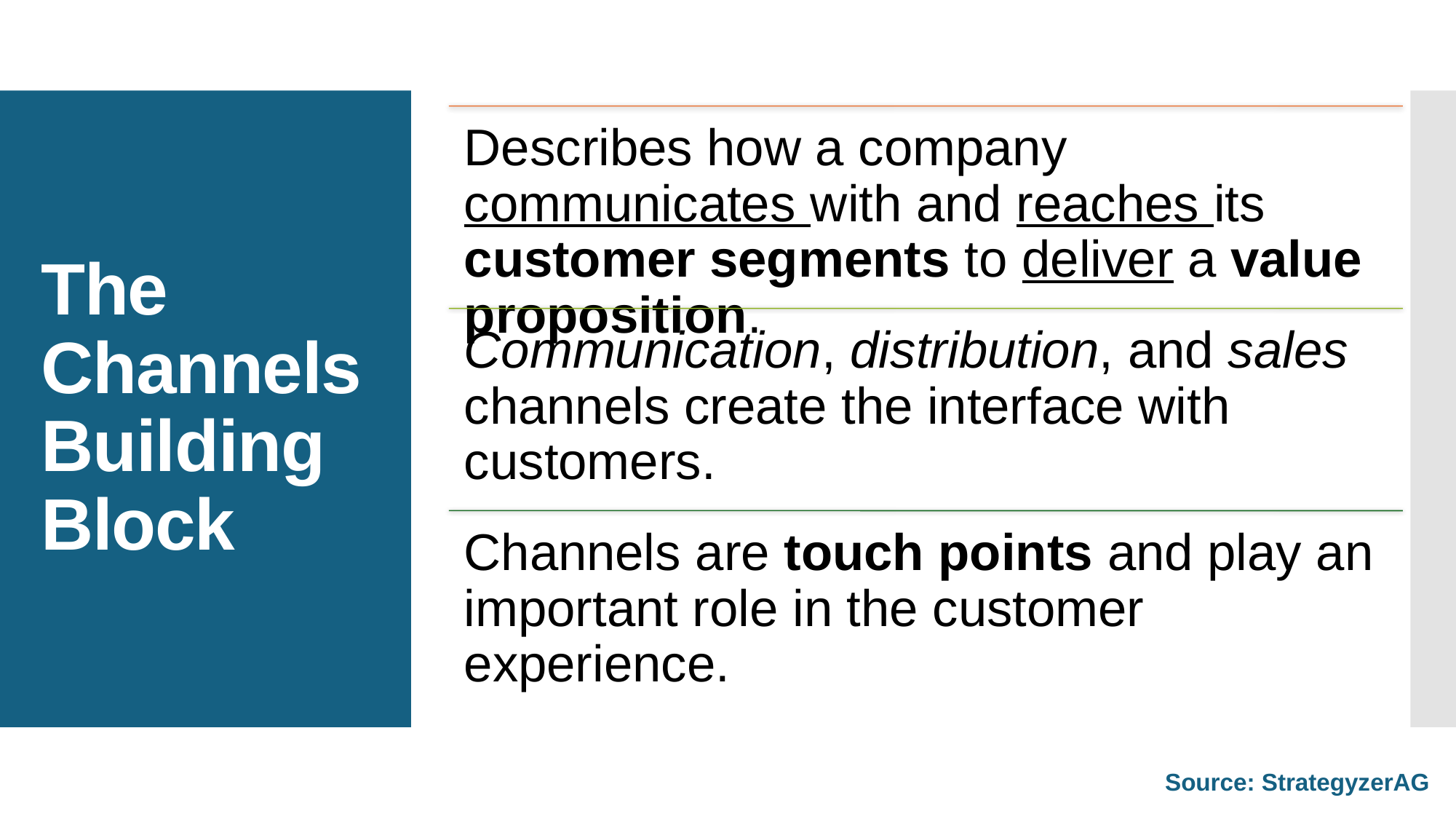

Describes how a company communicates with and reaches its customer segments to deliver a value proposition.
Communication, distribution, and sales channels create the interface with customers.
Channels are touch points and play an important role in the customer experience.
# The Channels Building Block
Source: StrategyzerAG